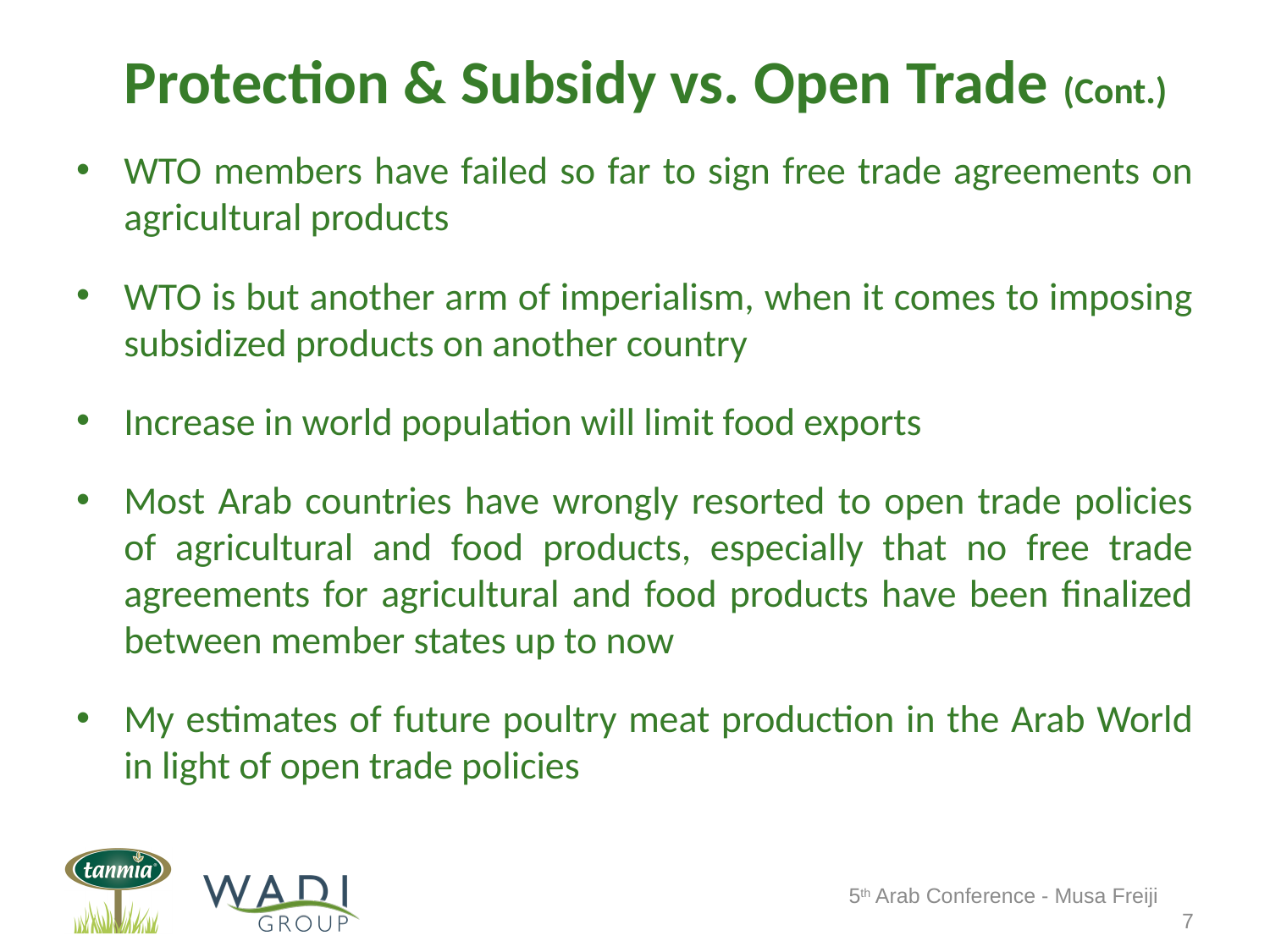

# Protection & Subsidy vs. Open Trade (Cont.)
WTO members have failed so far to sign free trade agreements on agricultural products

WTO is but another arm of imperialism, when it comes to imposing subsidized products on another country

Increase in world population will limit food exports

Most Arab countries have wrongly resorted to open trade policies of agricultural and food products, especially that no free trade agreements for agricultural and food products have been finalized between member states up to now

My estimates of future poultry meat production in the Arab World in light of open trade policies

5th Arab Conference - Musa Freiji
7